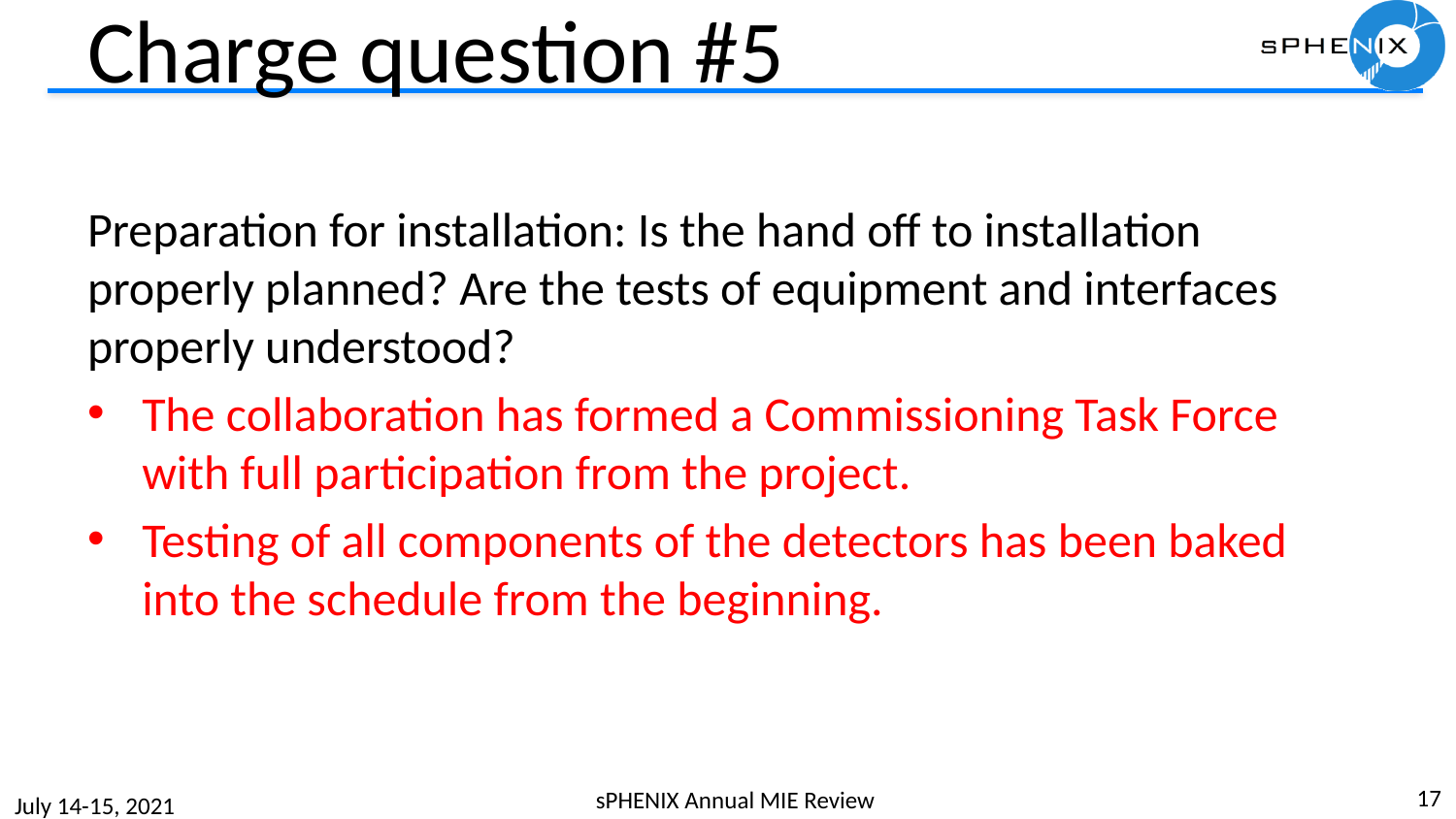

# Charge question #5
Preparation for installation: Is the hand off to installation properly planned? Are the tests of equipment and interfaces properly understood?
The collaboration has formed a Commissioning Task Force with full participation from the project.
Testing of all components of the detectors has been baked into the schedule from the beginning.
17
sPHENIX Annual MIE Review
July 14-15, 2021